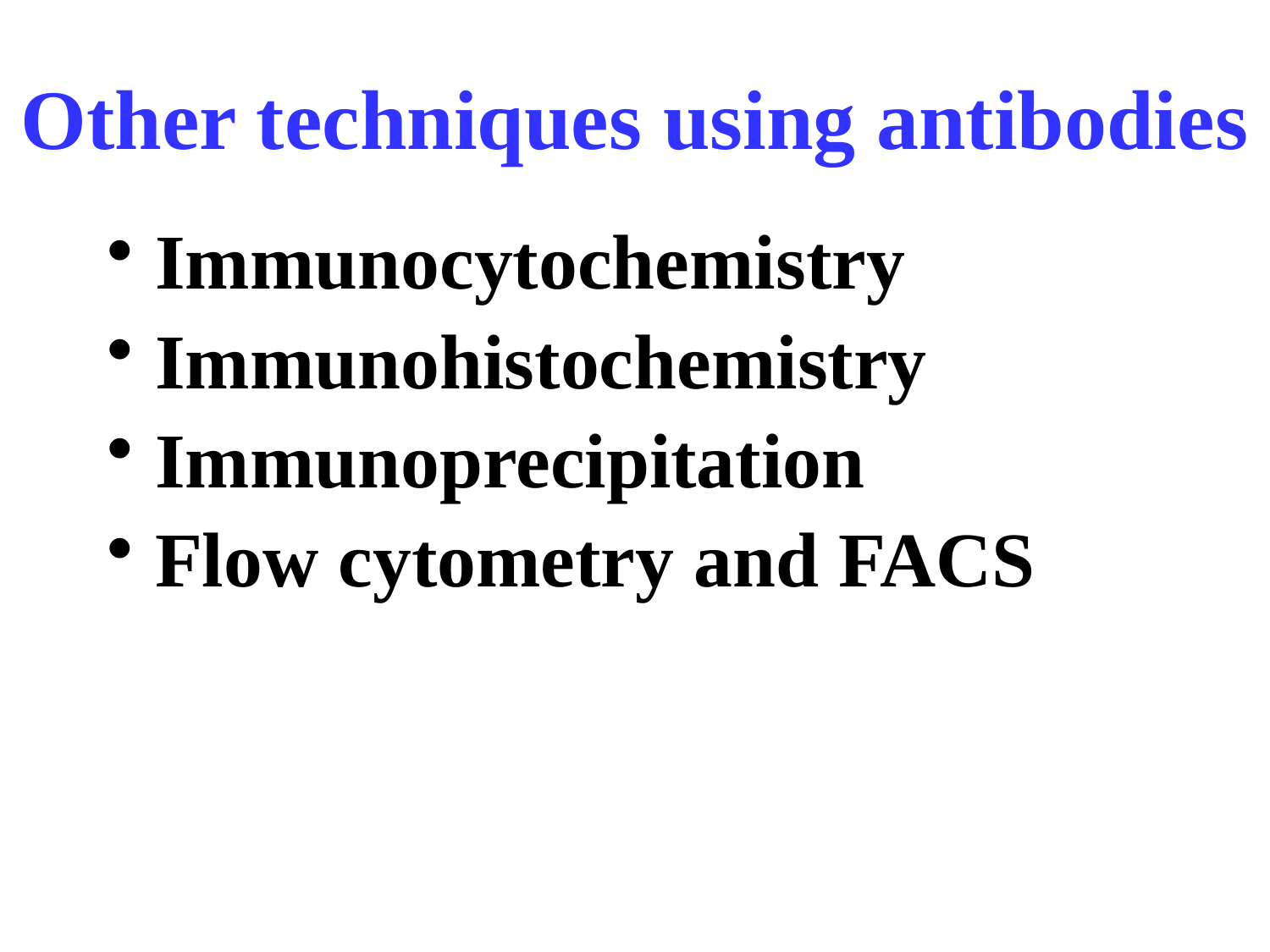

# Other techniques using antibodies
Immunocytochemistry
Immunohistochemistry
Immunoprecipitation
Flow cytometry and FACS